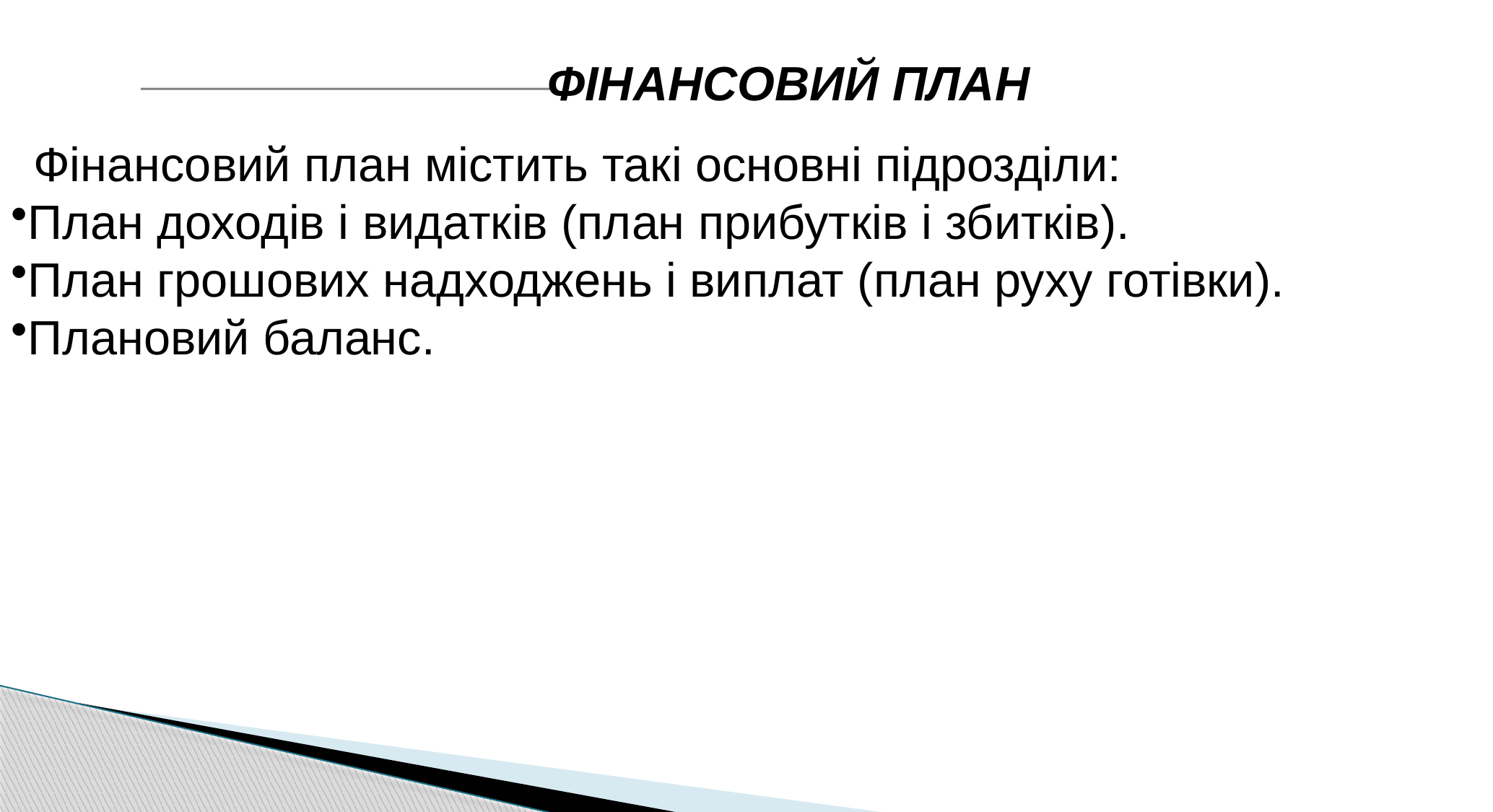

ФІНАНСОВИЙ ПЛАН

Фінансовий план містить такі основні підрозділи:
План доходів і видатків (план прибутків і збитків).
План грошових надходжень і виплат (план руху готівки).
Плановий баланс.